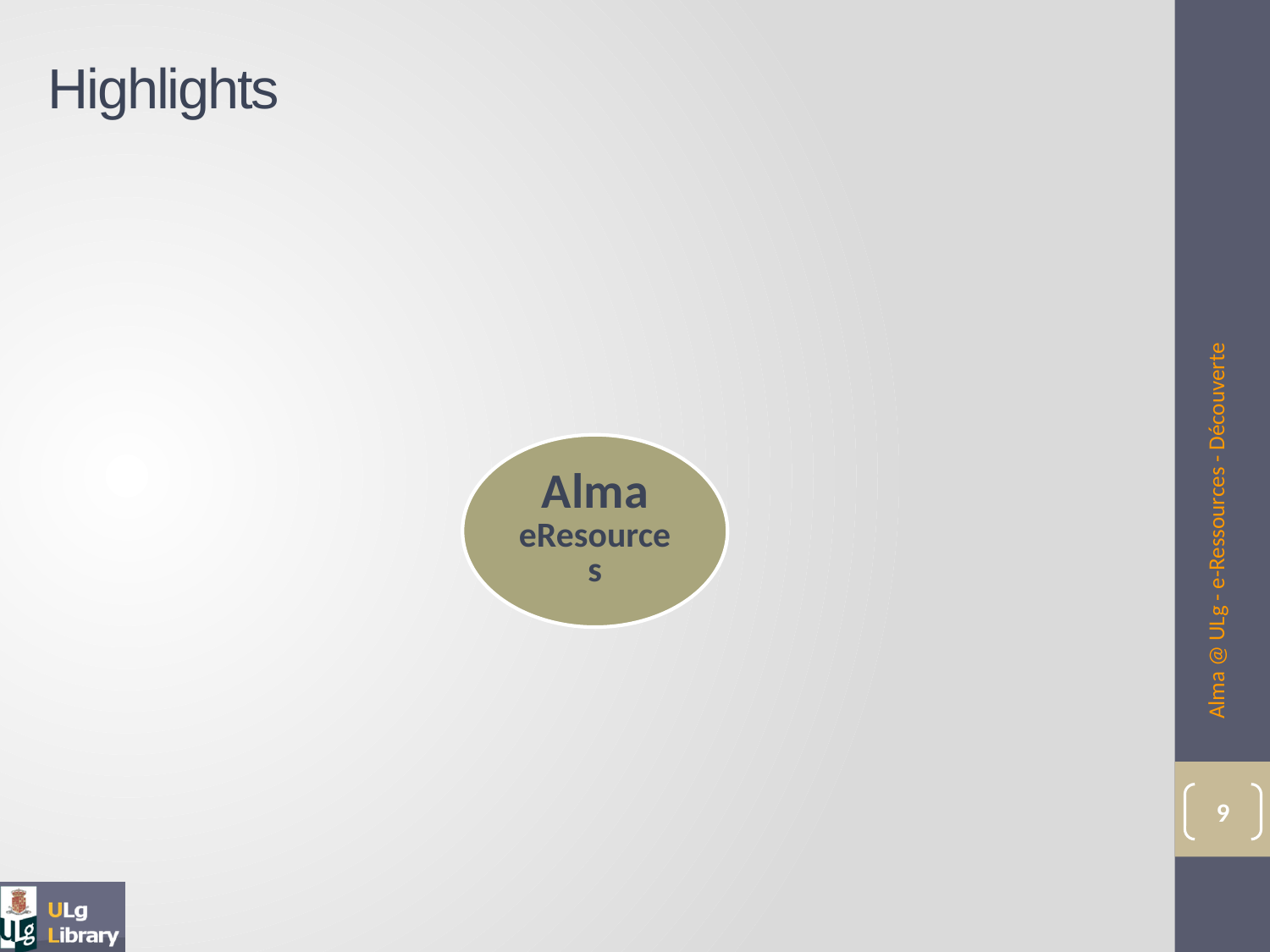

# Highlights
Alma
eResources
Alma @ ULg - e-Ressources - Découverte
9